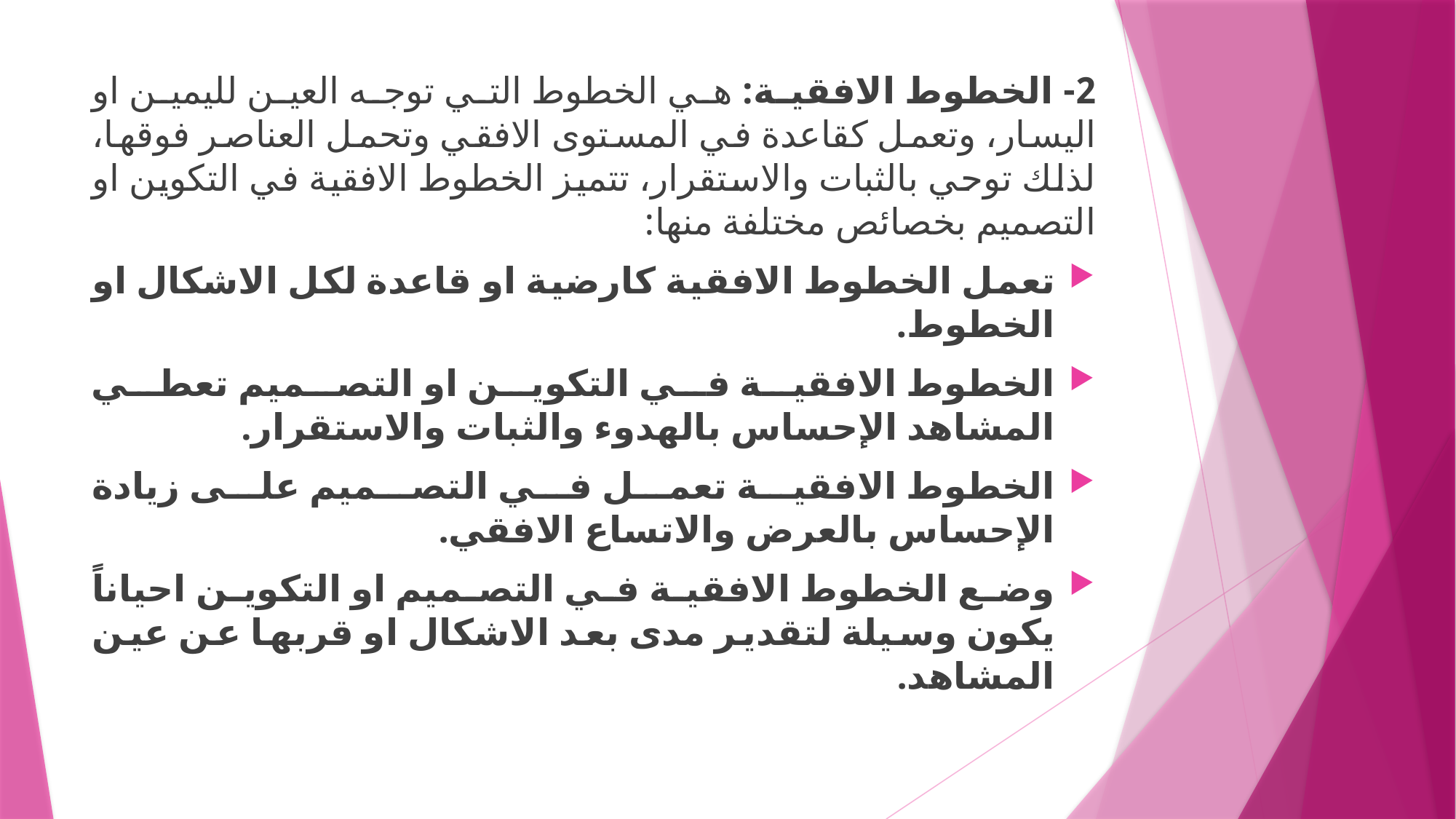

2- الخطوط الافقية: هي الخطوط التي توجه العين لليمين او اليسار، وتعمل كقاعدة في المستوى الافقي وتحمل العناصر فوقها، لذلك توحي بالثبات والاستقرار، تتميز الخطوط الافقية في التكوين او التصميم بخصائص مختلفة منها:
تعمل الخطوط الافقية كارضية او قاعدة لكل الاشكال او الخطوط.
الخطوط الافقية في التكوين او التصميم تعطي المشاهد الإحساس بالهدوء والثبات والاستقرار.
الخطوط الافقية تعمل في التصميم على زيادة الإحساس بالعرض والاتساع الافقي.
وضع الخطوط الافقية في التصميم او التكوين احياناً يكون وسيلة لتقدير مدى بعد الاشكال او قربها عن عين المشاهد.